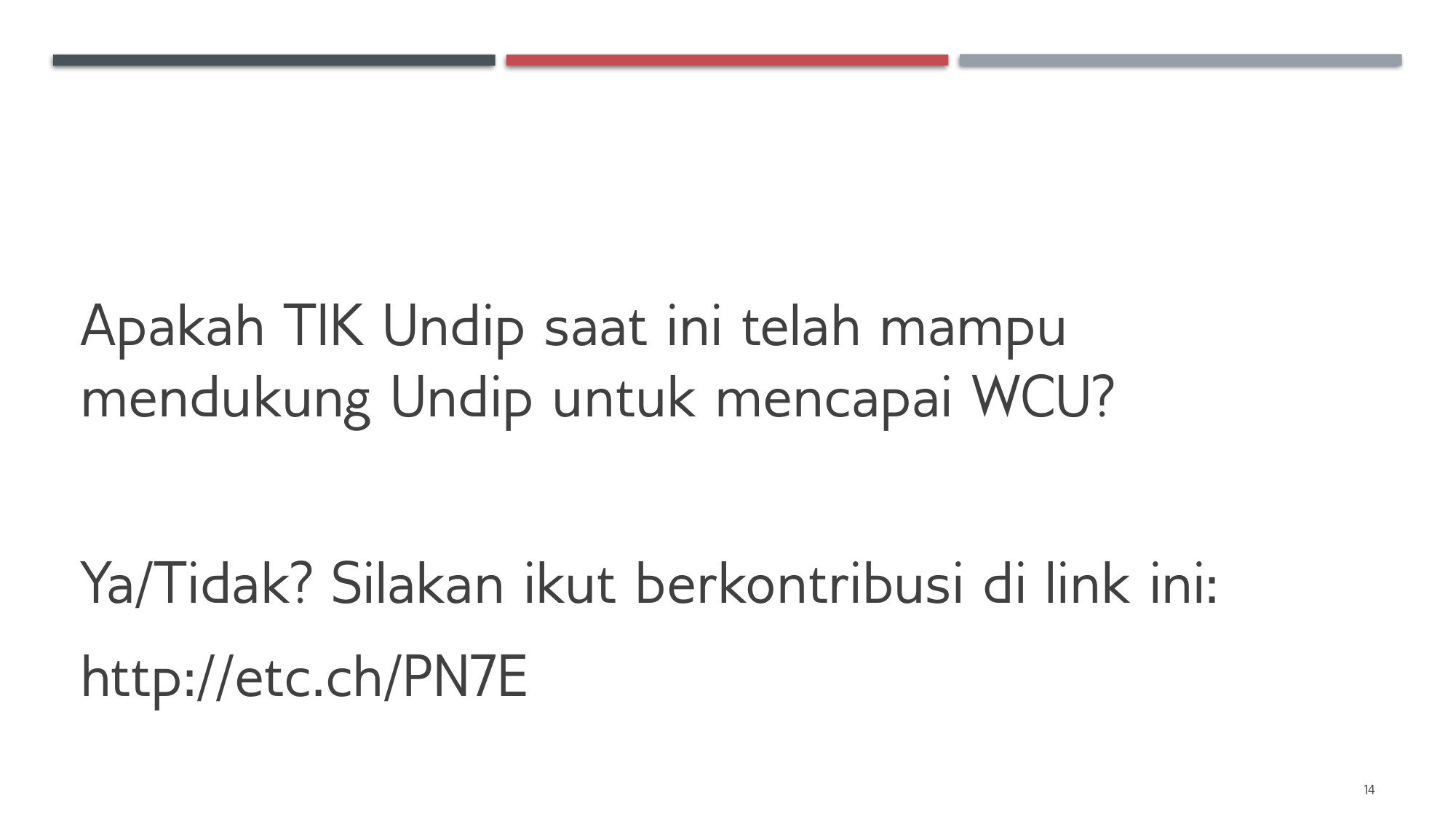

Apakah TIK Undip saat ini telah mampu mendukung Undip untuk mencapai WCU?

Ya/Tidak? Silakan ikut berkontribusi di link ini:
http://etc.ch/PN7E
14